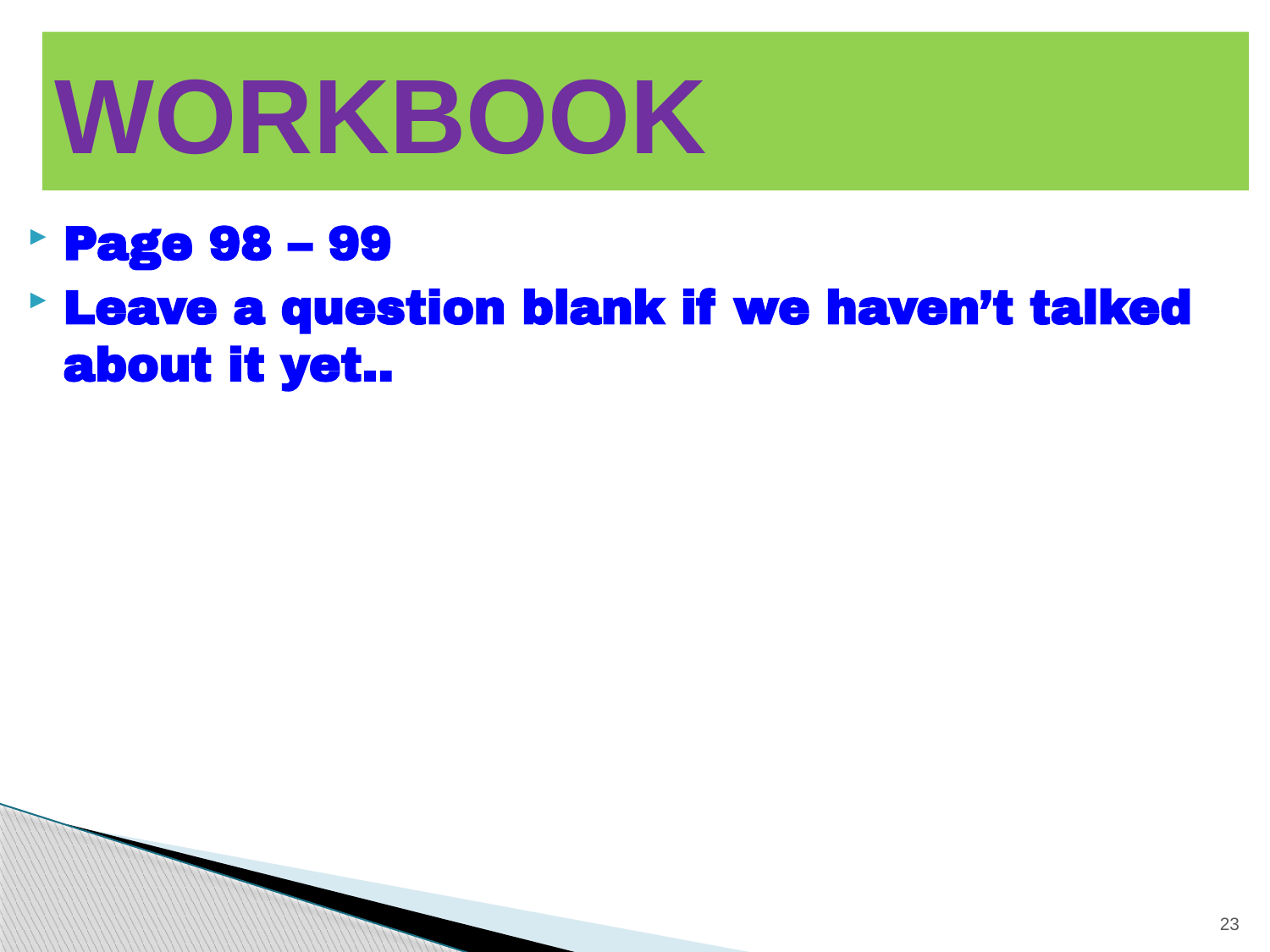

# WORKBOOK
Page 98 – 99
Leave a question blank if we haven’t talked about it yet..

23